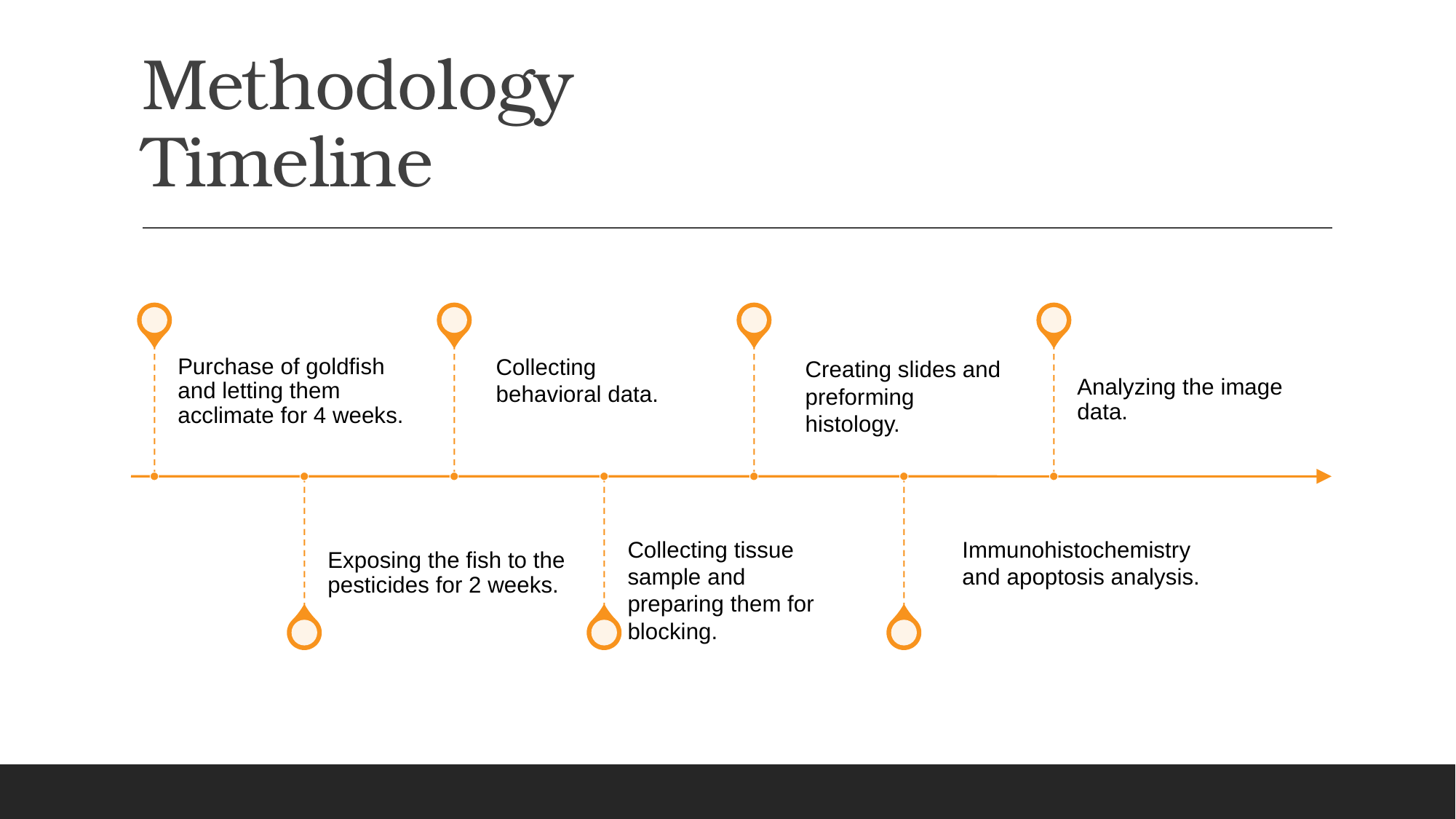

# Methodology Timeline
Purchase of goldfish and letting them acclimate for 4 weeks.

Exposing the fish to the pesticides for 2 weeks.

Analyzing the image data.

Collecting behavioral data.
Creating slides and preforming histology.
Collecting tissue sample and preparing them for blocking.
Immunohistochemistry and apoptosis analysis.